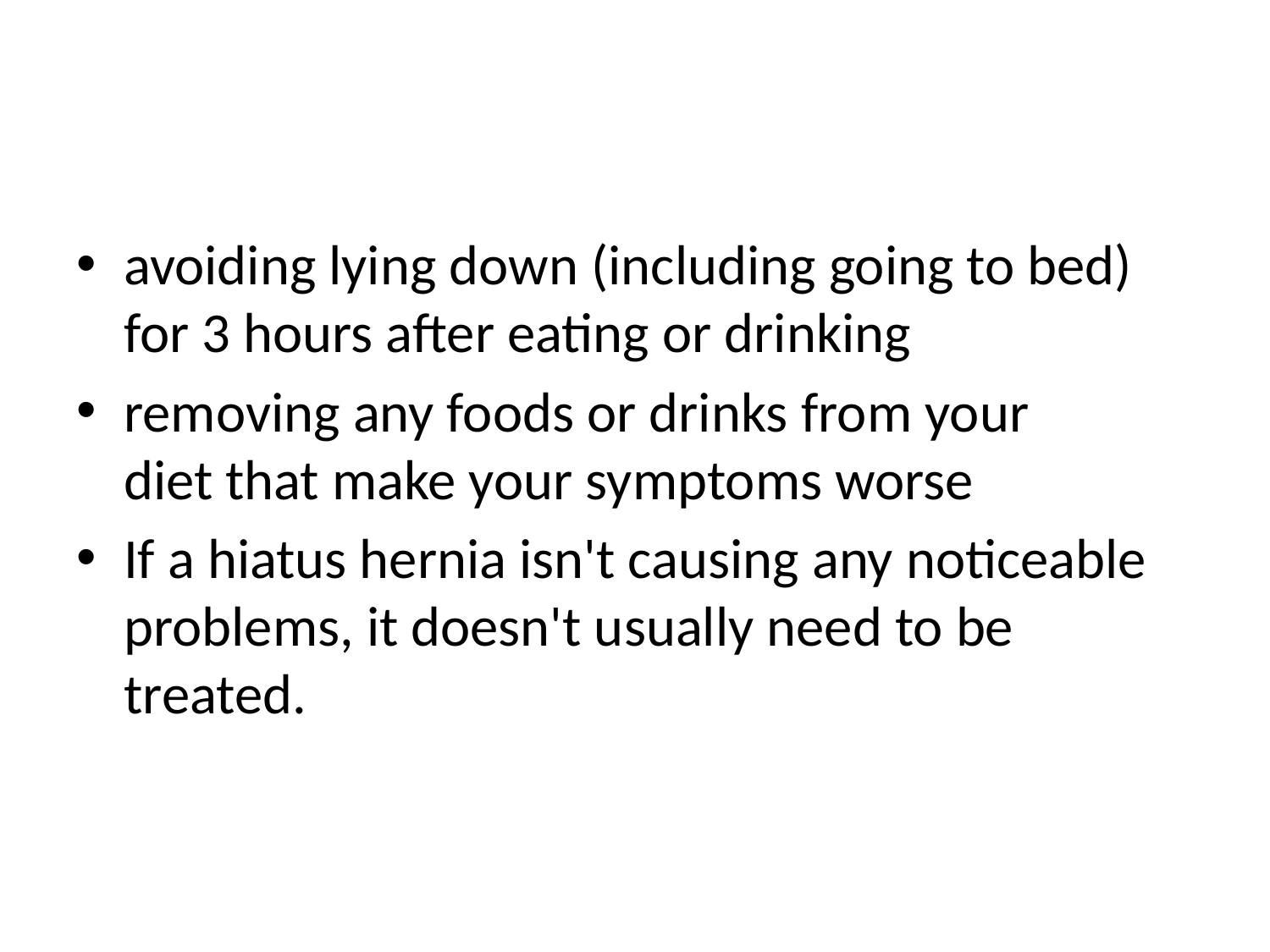

#
avoiding lying down (including going to bed) for 3 hours after eating or drinking
removing any foods or drinks from your diet that make your symptoms worse
If a hiatus hernia isn't causing any noticeable problems, it doesn't usually need to be treated.